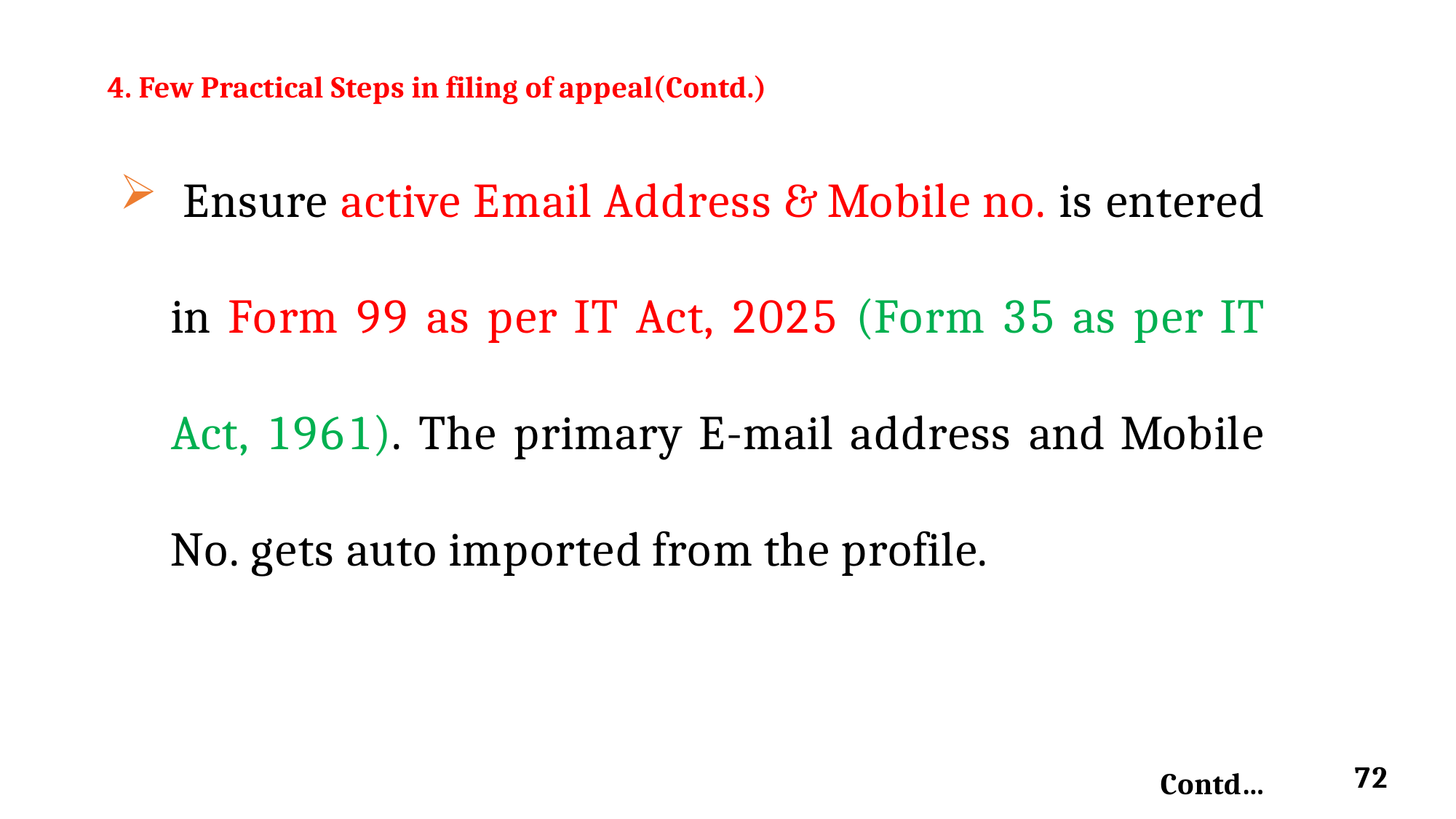

4. Few Practical Steps in filing of appeal(Contd.)
# Ensure active Email Address & Mobile no. is entered in Form 99 as per IT Act, 2025 (Form 35 as per IT Act, 1961). The primary E-mail address and Mobile No. gets auto imported from the profile.
72
Contd…